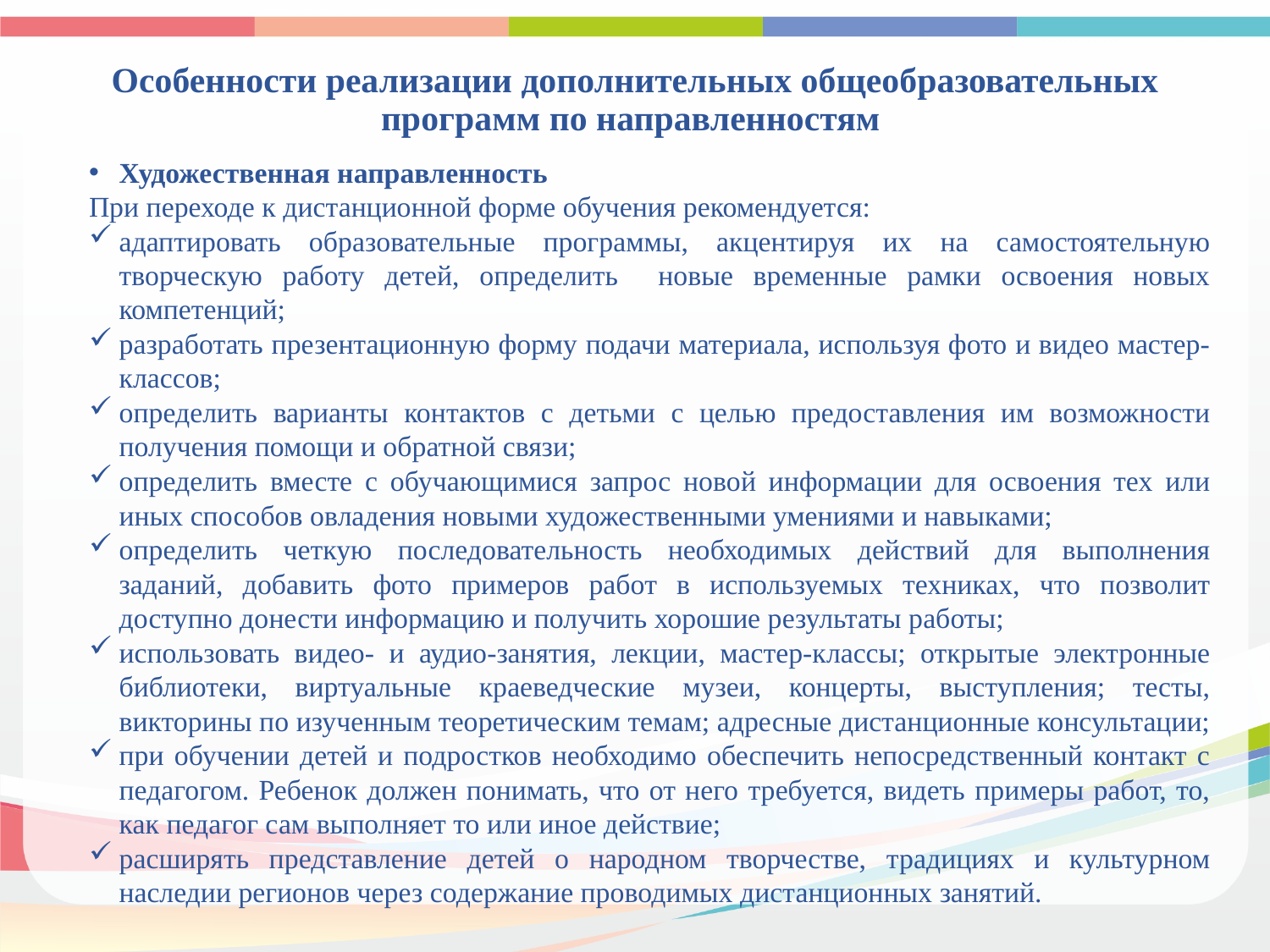

# Особенности реализации дополнительных общеобразовательных программ по направленностям
Художественная направленность
При переходе к дистанционной форме обучения рекомендуется:
адаптировать образовательные программы, акцентируя их на самостоятельную творческую работу детей, определить  новые временные рамки освоения новых компетенций;
разработать презентационную форму подачи материала, используя фото и видео мастер-классов;
определить варианты контактов с детьми с целью предоставления им возможности получения помощи и обратной связи;
определить вместе с обучающимися запрос новой информации для освоения тех или иных способов овладения новыми художественными умениями и навыками;
определить четкую последовательность необходимых действий для выполнения заданий, добавить фото примеров работ в используемых техниках, что позволит доступно донести информацию и получить хорошие результаты работы;
использовать видео- и аудио-занятия, лекции, мастер-классы; открытые электронные библиотеки, виртуальные краеведческие музеи, концерты, выступления; тесты, викторины по изученным теоретическим темам; адресные дистанционные консультации;
при обучении детей и подростков необходимо обеспечить непосредственный контакт с педагогом. Ребенок должен понимать, что от него требуется, видеть примеры работ, то, как педагог сам выполняет то или иное действие;
расширять представление детей о народном творчестве, традициях и культурном наследии регионов через содержание проводимых дистанционных занятий.